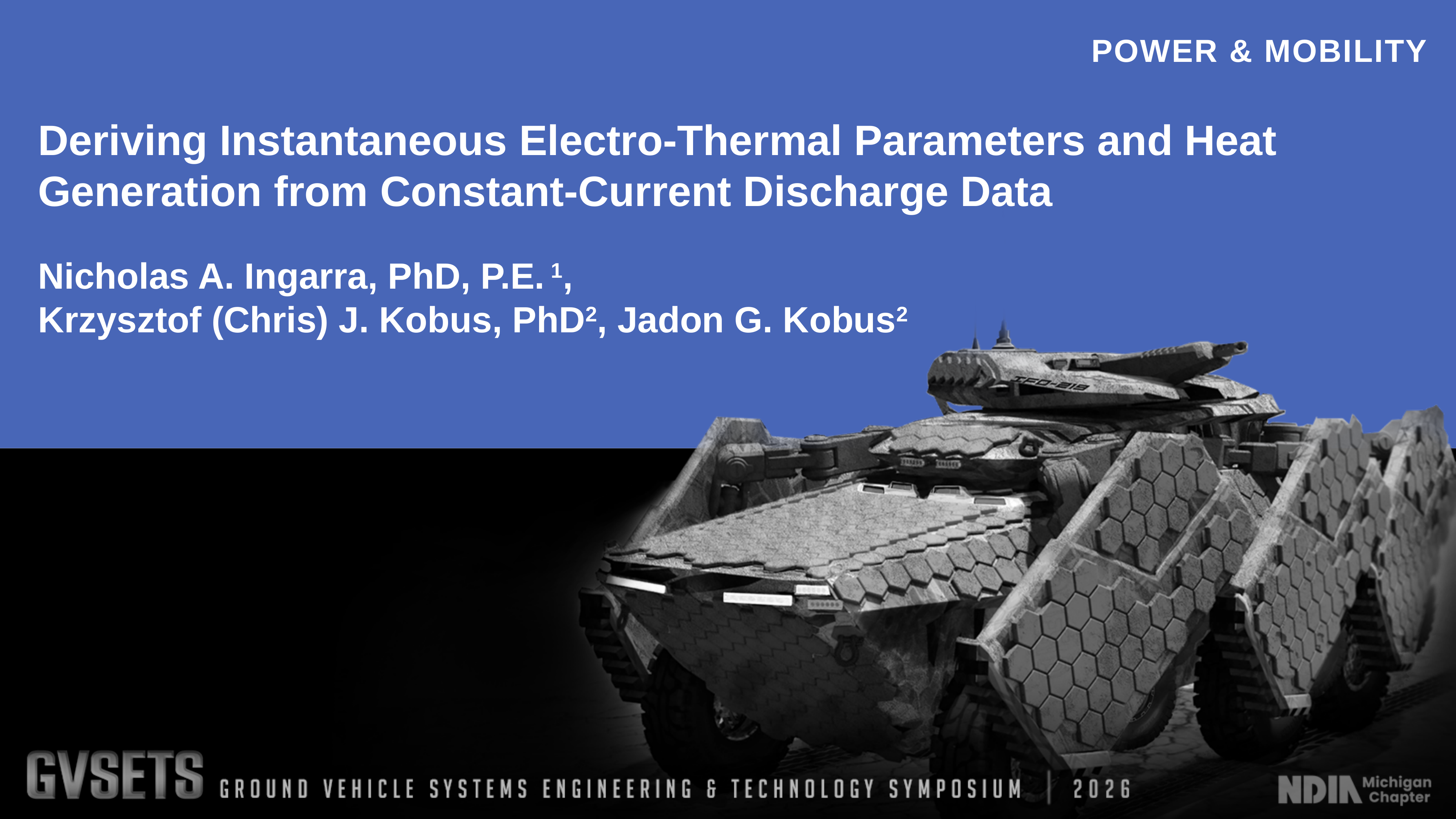

Deriving Instantaneous Electro-Thermal Parameters and Heat Generation from Constant-Current Discharge Data
Nicholas A. Ingarra, PhD, P.E. 1,
Krzysztof (Chris) J. Kobus, PhD2, Jadon G. Kobus2